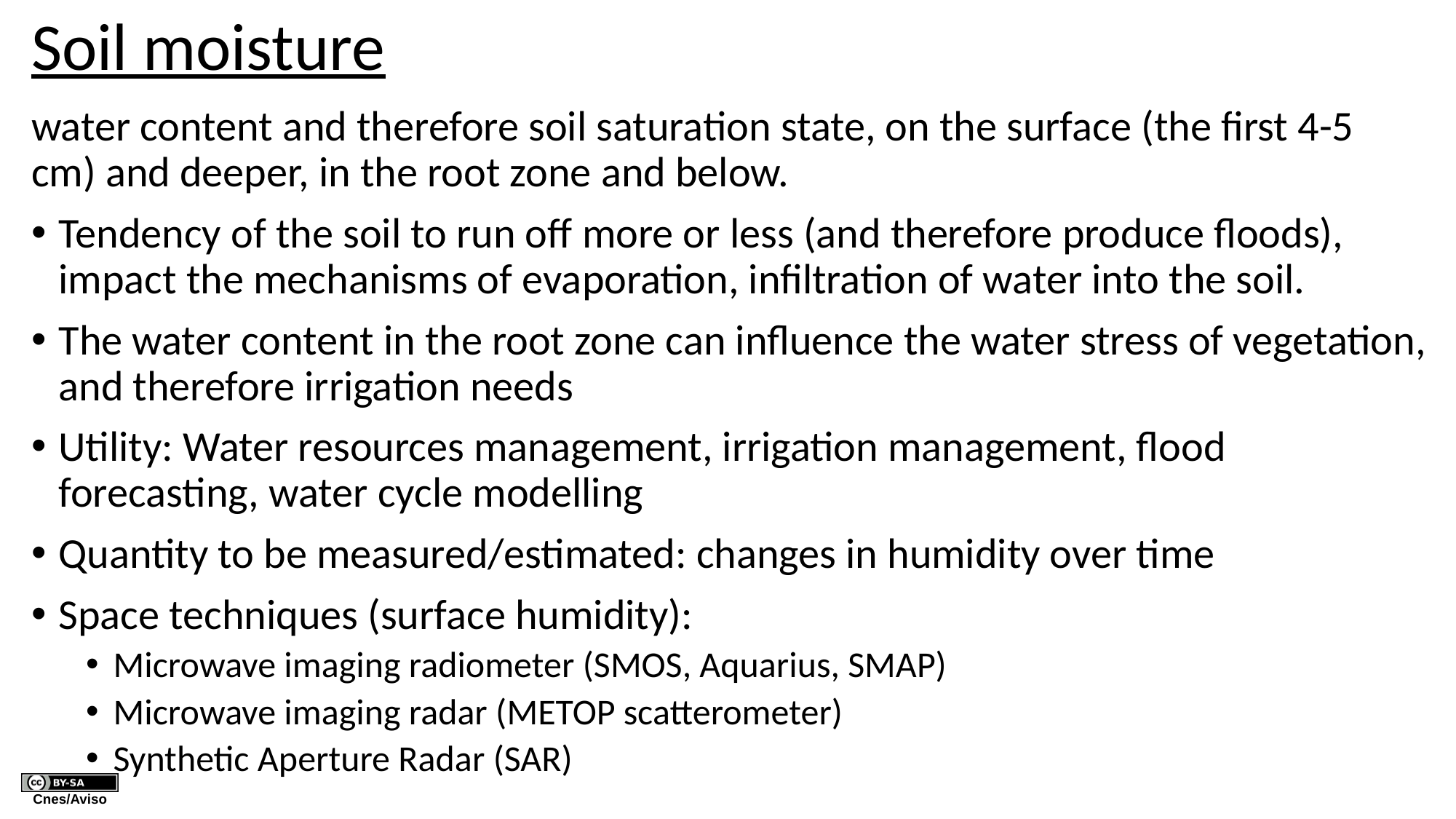

# Soil moisture
water content and therefore soil saturation state, on the surface (the first 4-5 cm) and deeper, in the root zone and below.
Tendency of the soil to run off more or less (and therefore produce floods), impact the mechanisms of evaporation, infiltration of water into the soil.
The water content in the root zone can influence the water stress of vegetation, and therefore irrigation needs
Utility: Water resources management, irrigation management, flood forecasting, water cycle modelling
Quantity to be measured/estimated: changes in humidity over time
Space techniques (surface humidity):
Microwave imaging radiometer (SMOS, Aquarius, SMAP)
Microwave imaging radar (METOP scatterometer)
Synthetic Aperture Radar (SAR)